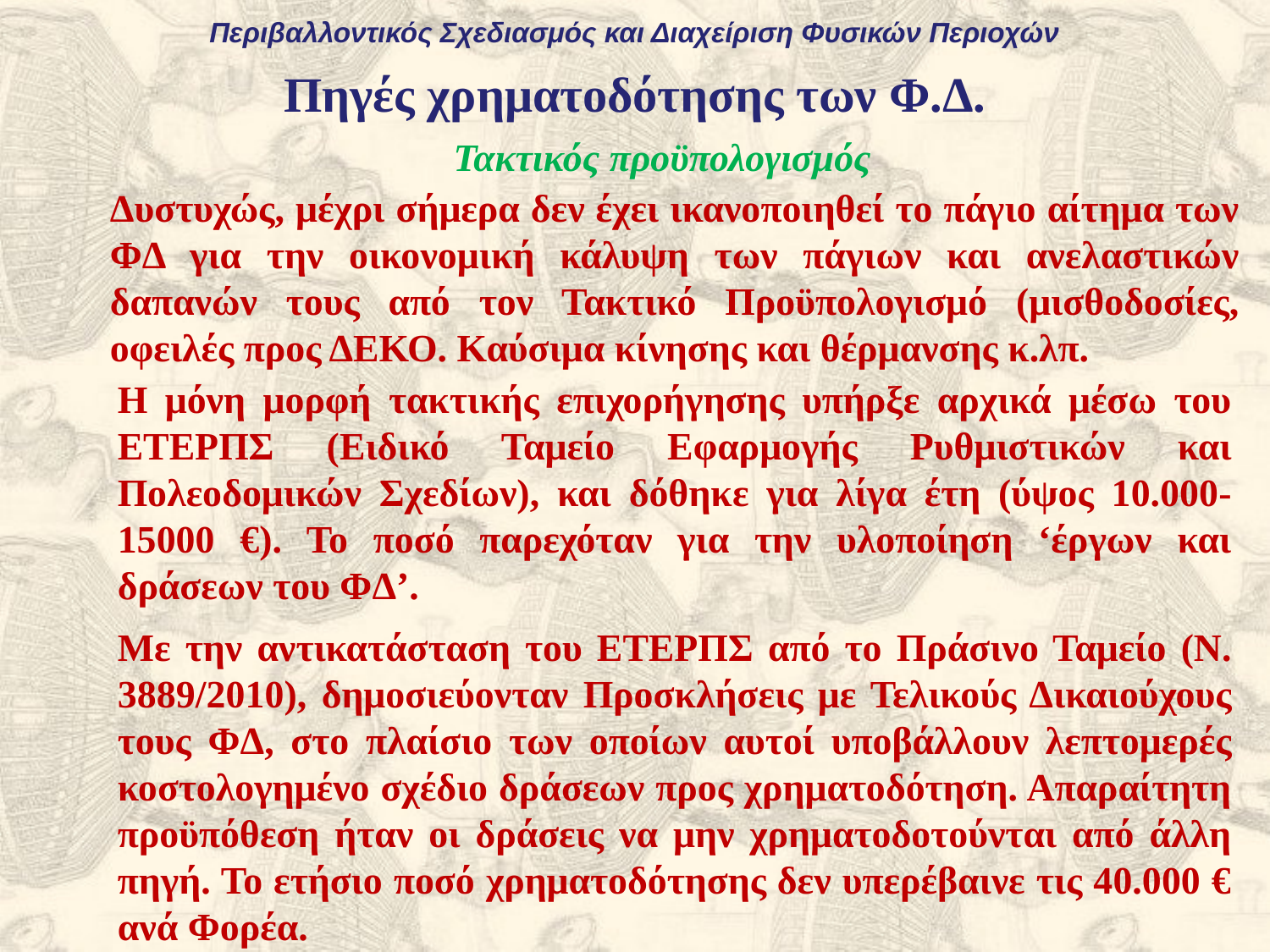

Περιβαλλοντικός Σχεδιασμός και Διαχείριση Φυσικών Περιοχών
Πηγές χρηματοδότησης των Φ.Δ.
Τακτικός προϋπολογισμός
Δυστυχώς, μέχρι σήμερα δεν έχει ικανοποιηθεί το πάγιο αίτημα των ΦΔ για την οικονομική κάλυψη των πάγιων και ανελαστικών δαπανών τους από τον Τακτικό Προϋπολογισμό (μισθοδοσίες, οφειλές προς ΔΕΚΟ. Καύσιμα κίνησης και θέρμανσης κ.λπ.
Η μόνη μορφή τακτικής επιχορήγησης υπήρξε αρχικά μέσω του ΕΤΕΡΠΣ (Ειδικό Ταμείο Εφαρμογής Ρυθμιστικών και Πολεοδομικών Σχεδίων), και δόθηκε για λίγα έτη (ύψος 10.000-15000 €). Το ποσό παρεχόταν για την υλοποίηση ‘έργων και δράσεων του ΦΔ’.
Με την αντικατάσταση του ΕΤΕΡΠΣ από το Πράσινο Ταμείο (Ν. 3889/2010), δημοσιεύονταν Προσκλήσεις με Τελικούς Δικαιούχους τους ΦΔ, στο πλαίσιο των οποίων αυτοί υποβάλλουν λεπτομερές κοστολογημένο σχέδιο δράσεων προς χρηματοδότηση. Απαραίτητη προϋπόθεση ήταν οι δράσεις να μην χρηματοδοτούνται από άλλη πηγή. Το ετήσιο ποσό χρηματοδότησης δεν υπερέβαινε τις 40.000 € ανά Φορέα.